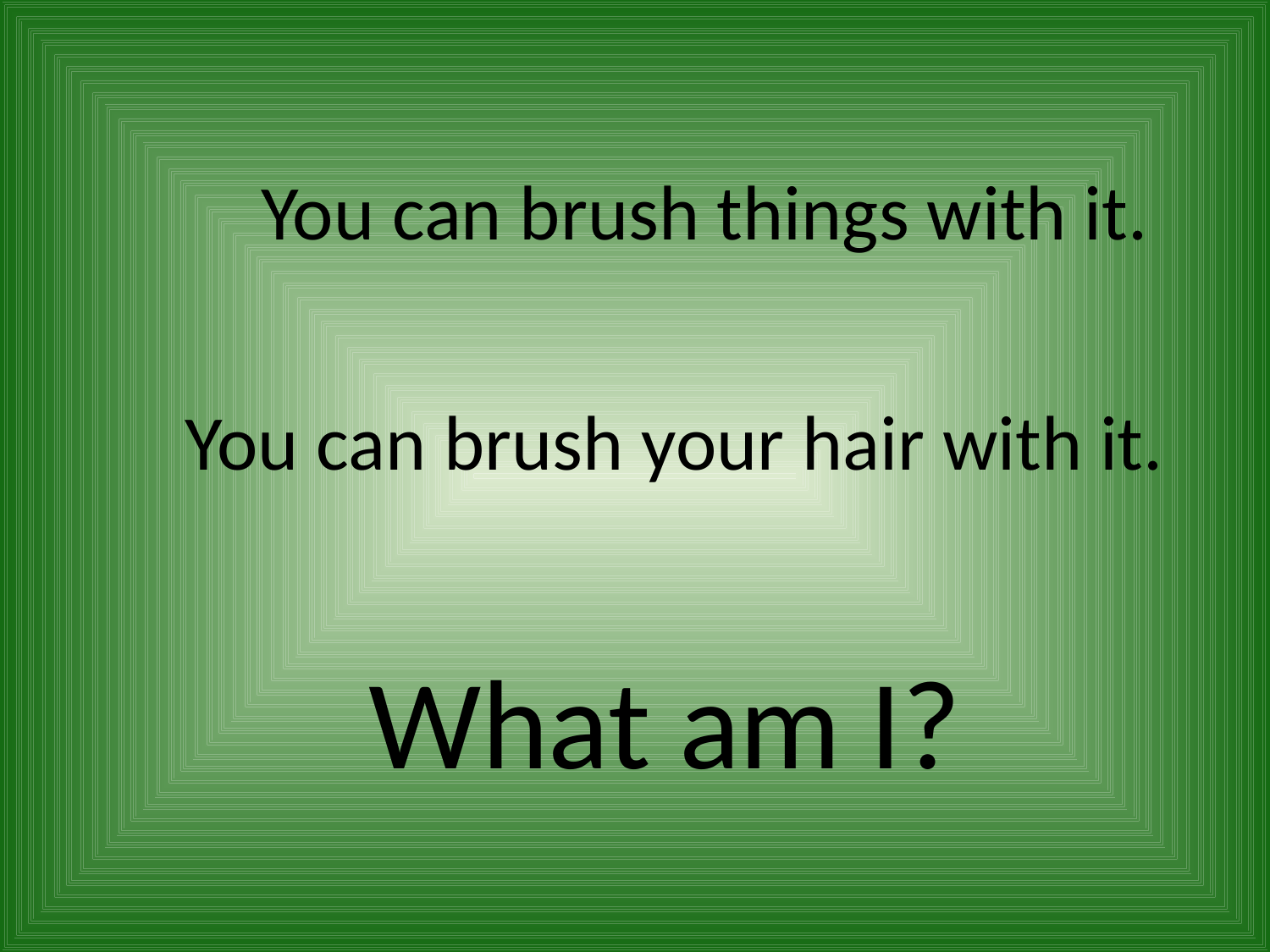

You can brush things with it.
You can brush your hair with it.
What am I?